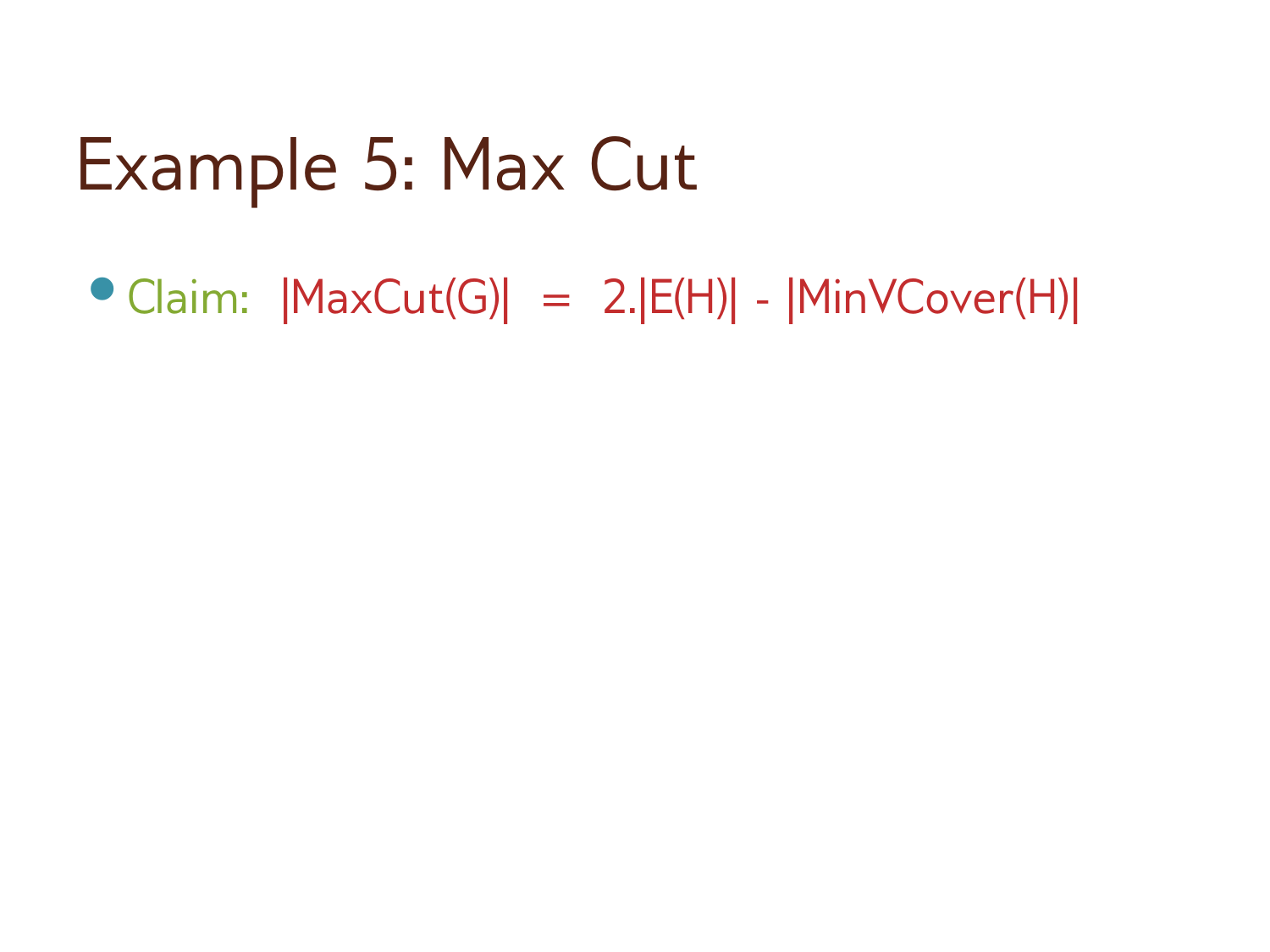

# Example 5: Max Cut
Claim:  |MaxCut(G)|  =  2.|E(H)| - |MinVCover(H)|